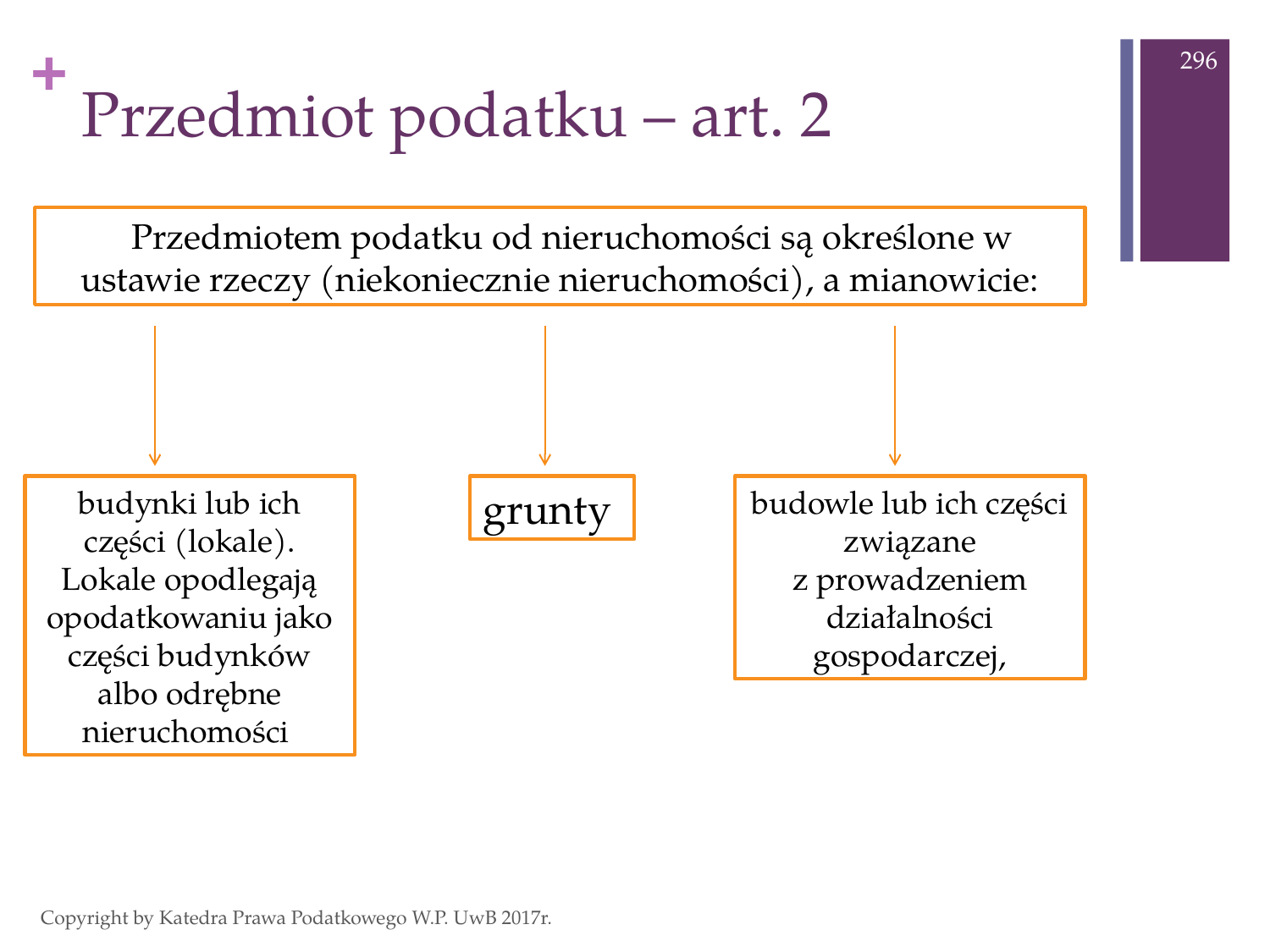

296
# Przedmiot podatku – art. 2
Przedmiotem podatku od nieruchomości są określone w ustawie rzeczy (niekoniecznie nieruchomości), a mianowicie:
budynki lub ich części (lokale). Lokale opodlegają opodatkowaniu jako części budynków albo odrębne nieruchomości
grunty
budowle lub ich części związane z prowadzeniem działalności gospodarczej,
Copyright by Katedra Prawa Podatkowego W.P. UwB 2017r.